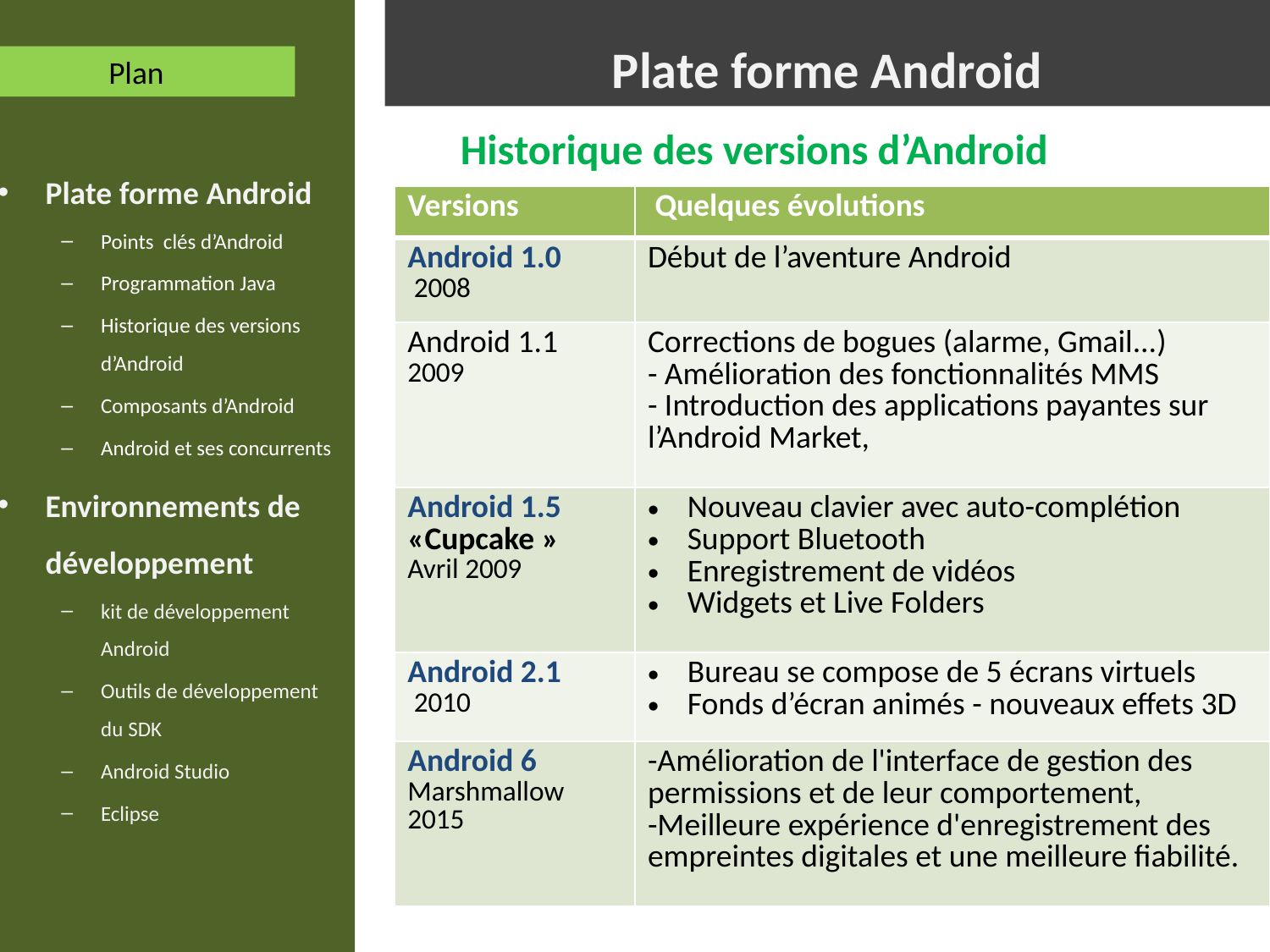

Plate forme Android
Points  clés d’Android
Programmation Java
Historique des versions d’Android
Composants d’Android
Android et ses concurrents
Environnements de développement
kit de développement Android
Outils de développement du SDK
Android Studio
Eclipse
# Plate forme Android
Plan
Historique des versions d’Android
| Versions | Quelques évolutions |
| --- | --- |
| Android 1.0 2008 | Début de l’aventure Android |
| Android 1.1 2009 | Corrections de bogues (alarme, Gmail...) - Amélioration des fonctionnalités MMS - Introduction des applications payantes sur l’Android Market, |
| Android 1.5 «Cupcake » Avril 2009 | Nouveau clavier avec auto-complétion Support Bluetooth Enregistrement de vidéos Widgets et Live Folders |
| Android 2.1 2010 | Bureau se compose de 5 écrans virtuels Fonds d’écran animés - nouveaux effets 3D |
| Android 6 Marshmallow 2015 | -Amélioration de l'interface de gestion des permissions et de leur comportement, -Meilleure expérience d'enregistrement des empreintes digitales et une meilleure fiabilité. |